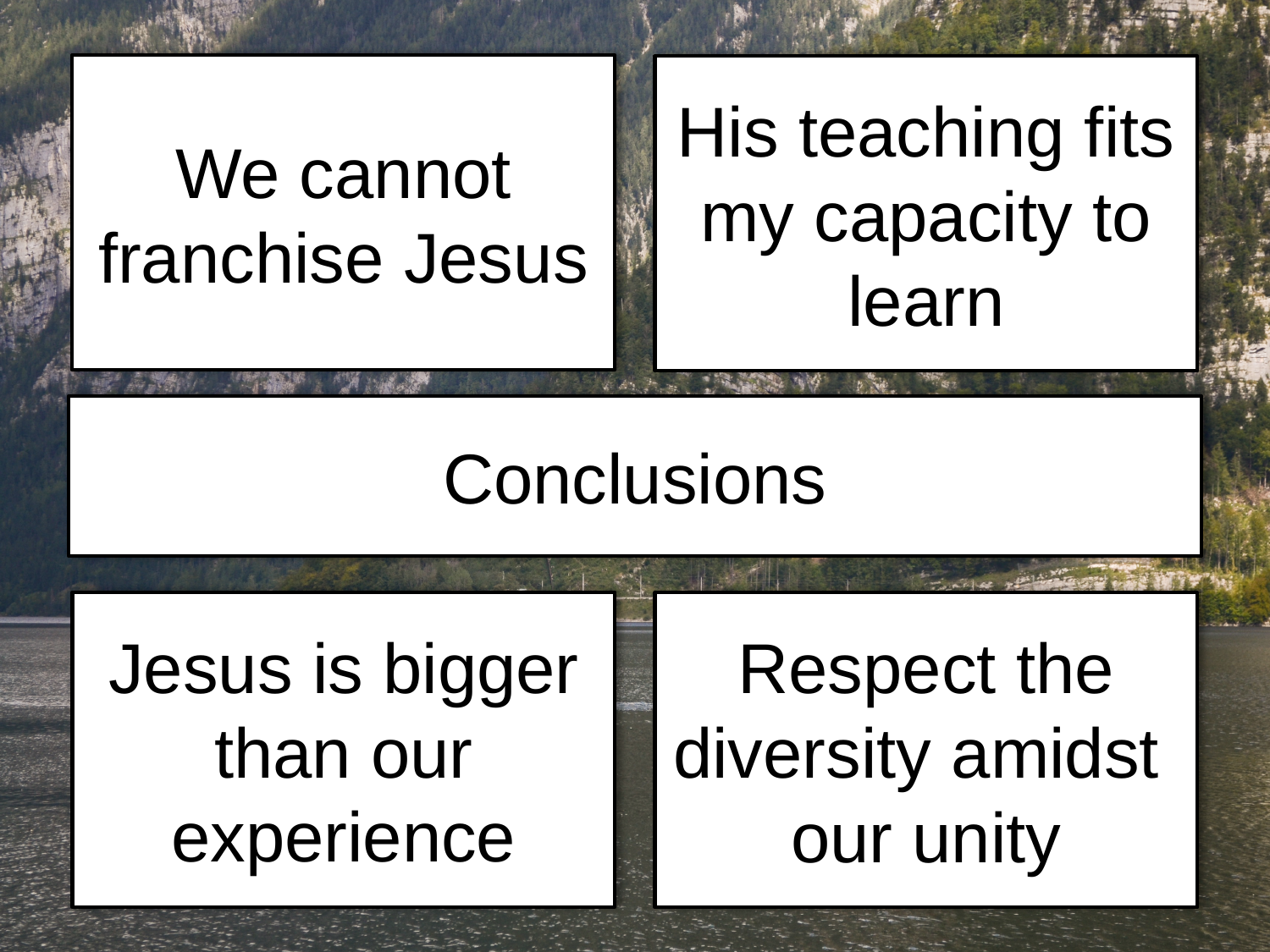

We cannot franchise Jesus
His teaching fits my capacity to learn
Conclusions
Jesus is bigger than our experience
Respect the diversity amidst  our unity